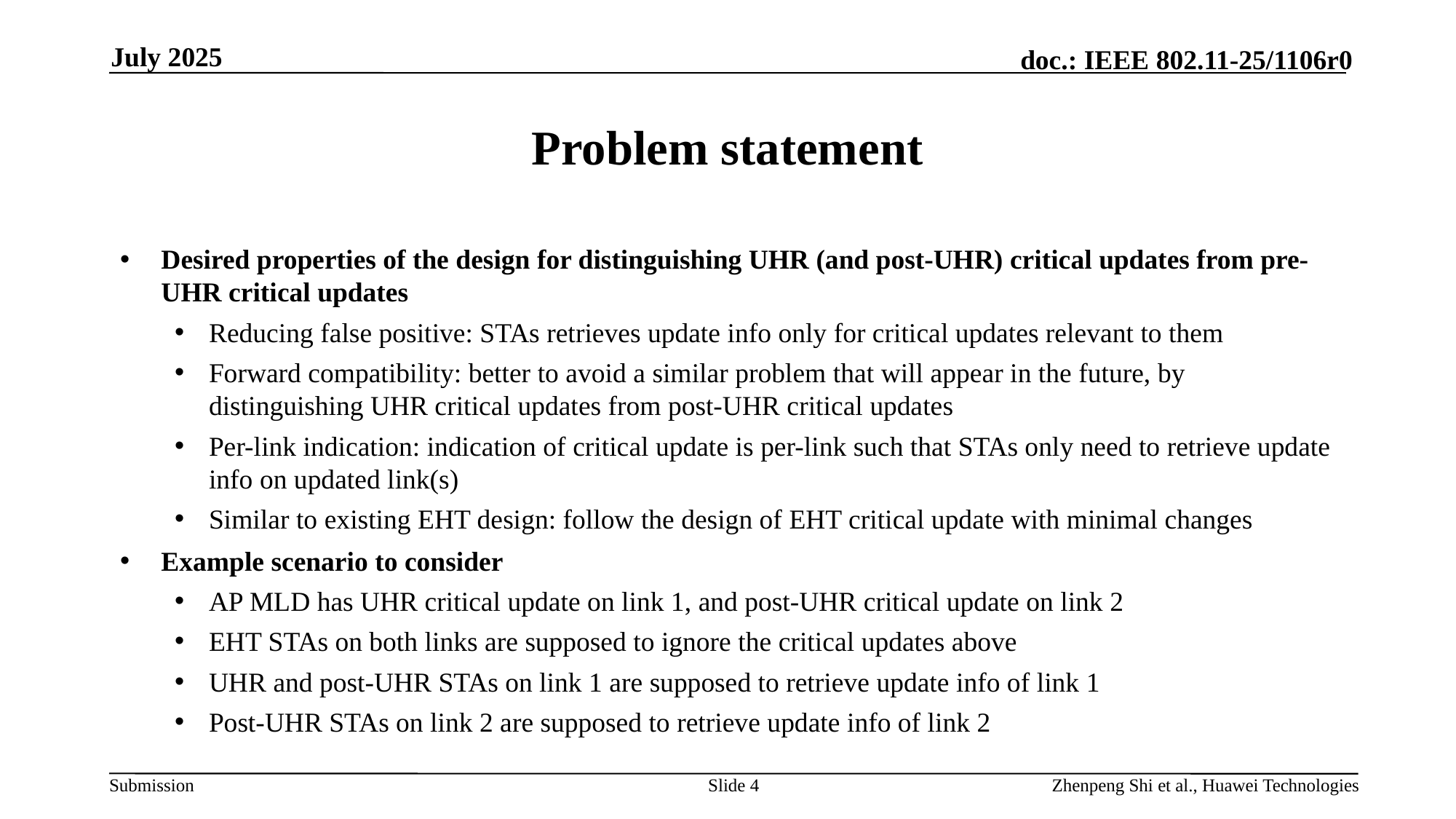

July 2025
# Problem statement
Desired properties of the design for distinguishing UHR (and post-UHR) critical updates from pre-UHR critical updates
Reducing false positive: STAs retrieves update info only for critical updates relevant to them
Forward compatibility: better to avoid a similar problem that will appear in the future, by distinguishing UHR critical updates from post-UHR critical updates
Per-link indication: indication of critical update is per-link such that STAs only need to retrieve update info on updated link(s)
Similar to existing EHT design: follow the design of EHT critical update with minimal changes
Example scenario to consider
AP MLD has UHR critical update on link 1, and post-UHR critical update on link 2
EHT STAs on both links are supposed to ignore the critical updates above
UHR and post-UHR STAs on link 1 are supposed to retrieve update info of link 1
Post-UHR STAs on link 2 are supposed to retrieve update info of link 2

Slide 4
Zhenpeng Shi et al., Huawei Technologies